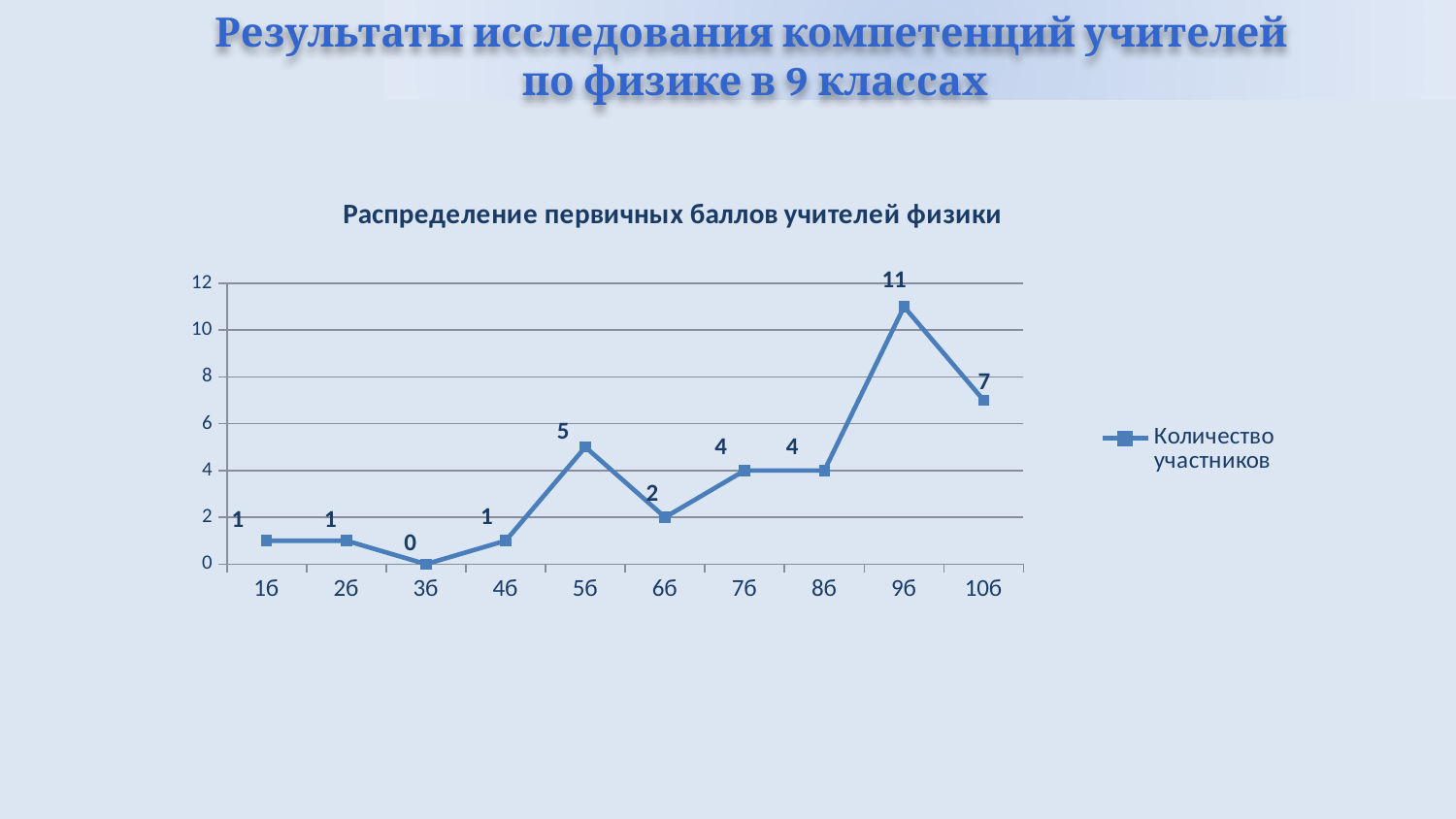

Результаты исследования компетенций учителей
по физике в 9 классах

### Chart: Распределение первичных баллов учителей физики

| Category | Количество участников |
|---|---|
| 1б | 1.0 |
| 2б | 1.0 |
| 3б | 0.0 |
| 4б | 1.0 |
| 5б | 5.0 |
| 6б | 2.0 |
| 7б | 4.0 |
| 8б | 4.0 |
| 9б | 11.0 |
| 10б | 7.0 |